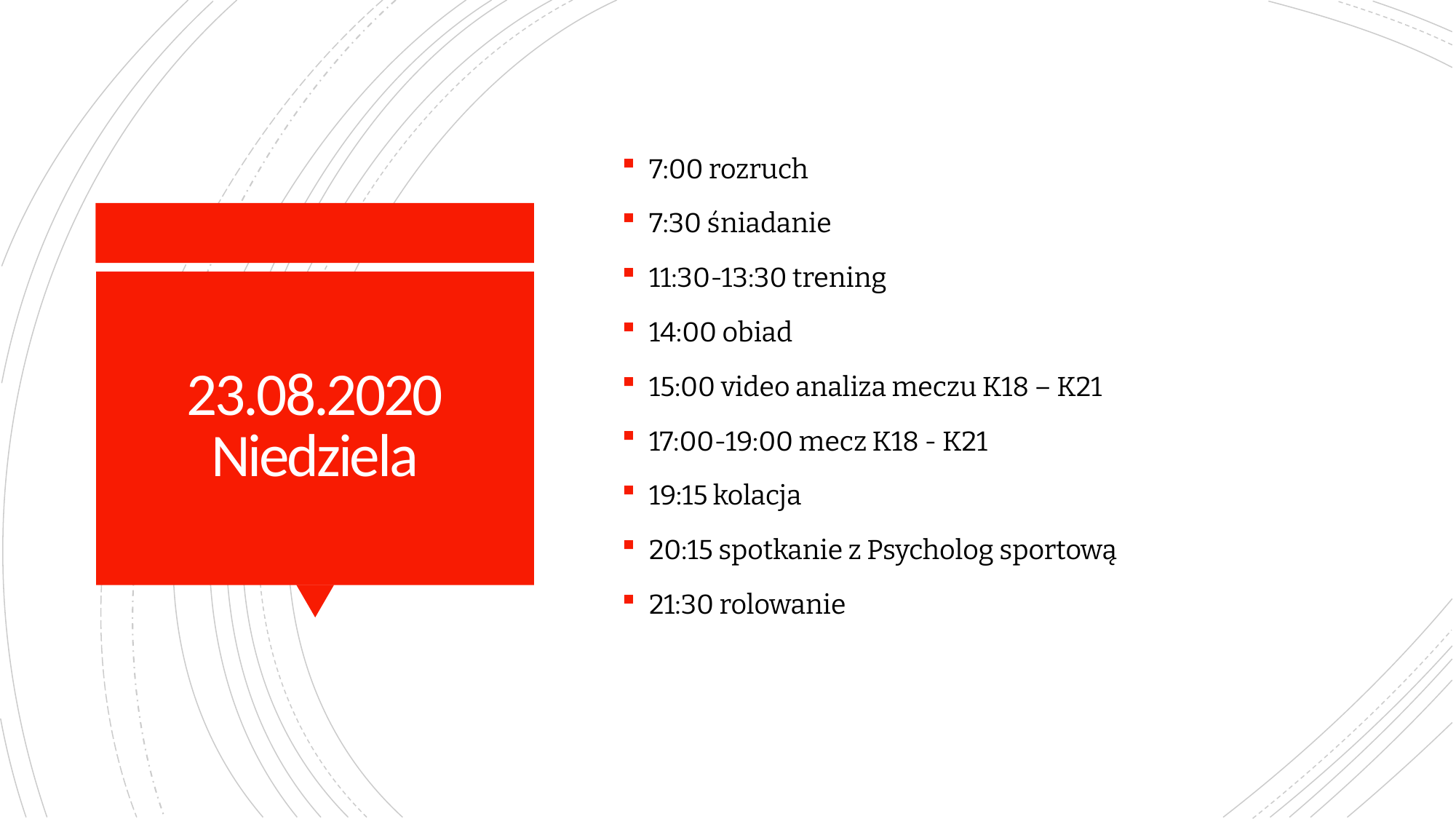

7:00 rozruch
7:30 śniadanie
11:30-13:30 trening
14:00 obiad
15:00 video analiza meczu K18 – K21
17:00-19:00 mecz K18 - K21
19:15 kolacja
20:15 spotkanie z Psycholog sportową
21:30 rolowanie

# 23.08.2020 Niedziela